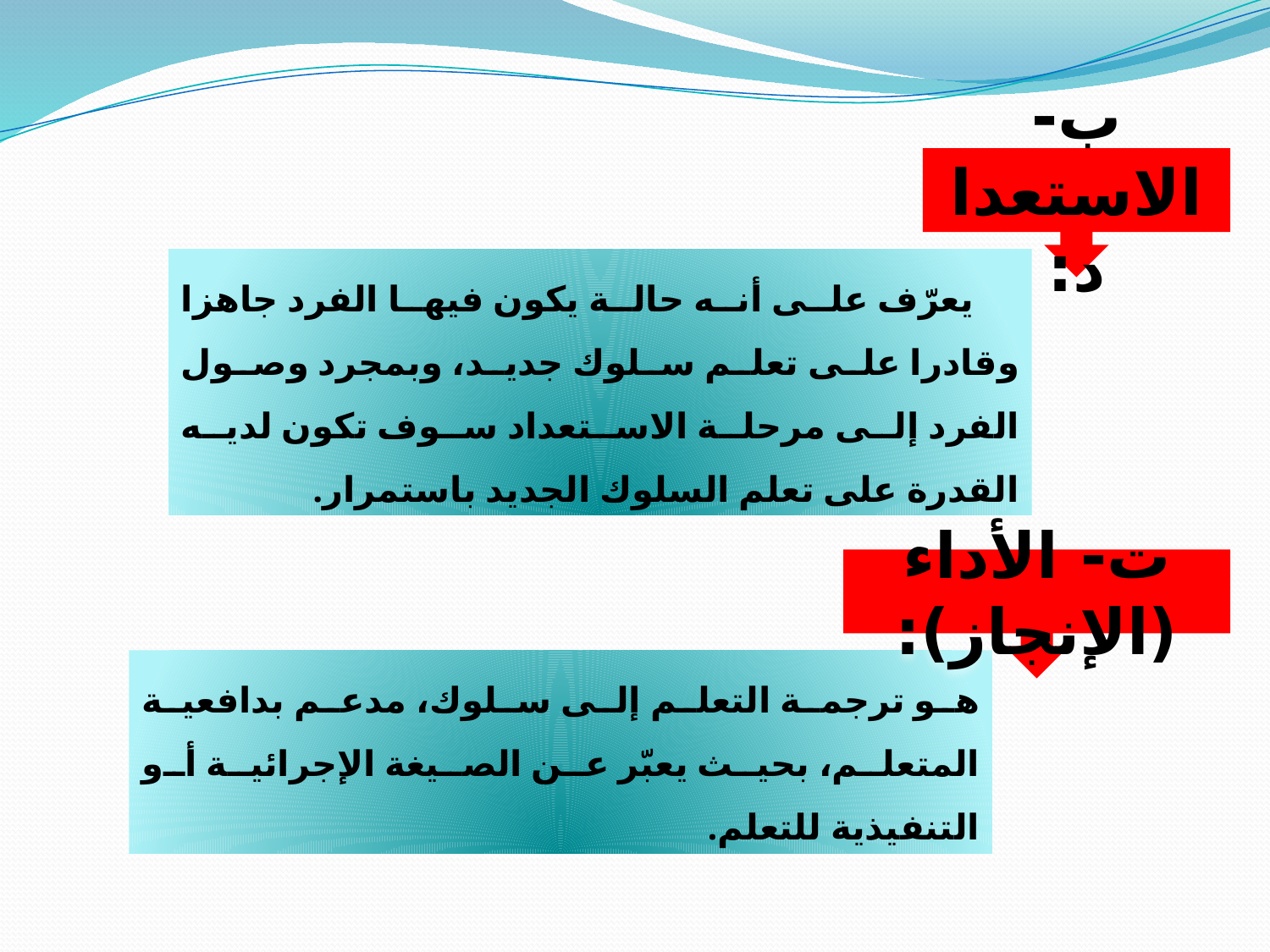

ب- الاستعداد:
     يعرّف على أنه حالة يكون فيها الفرد جاهزا وقادرا على تعلم سلوك جديد، وبمجرد وصول الفرد إلى مرحلة الاستعداد سوف تكون لديه القدرة على تعلم السلوك الجديد باستمرار.
ت- الأداء (الإنجاز):
هو ترجمة التعلم إلى سلوك، مدعم بدافعية المتعلم، بحيث يعبّر عن الصيغة الإجرائية أو التنفيذية للتعلم.